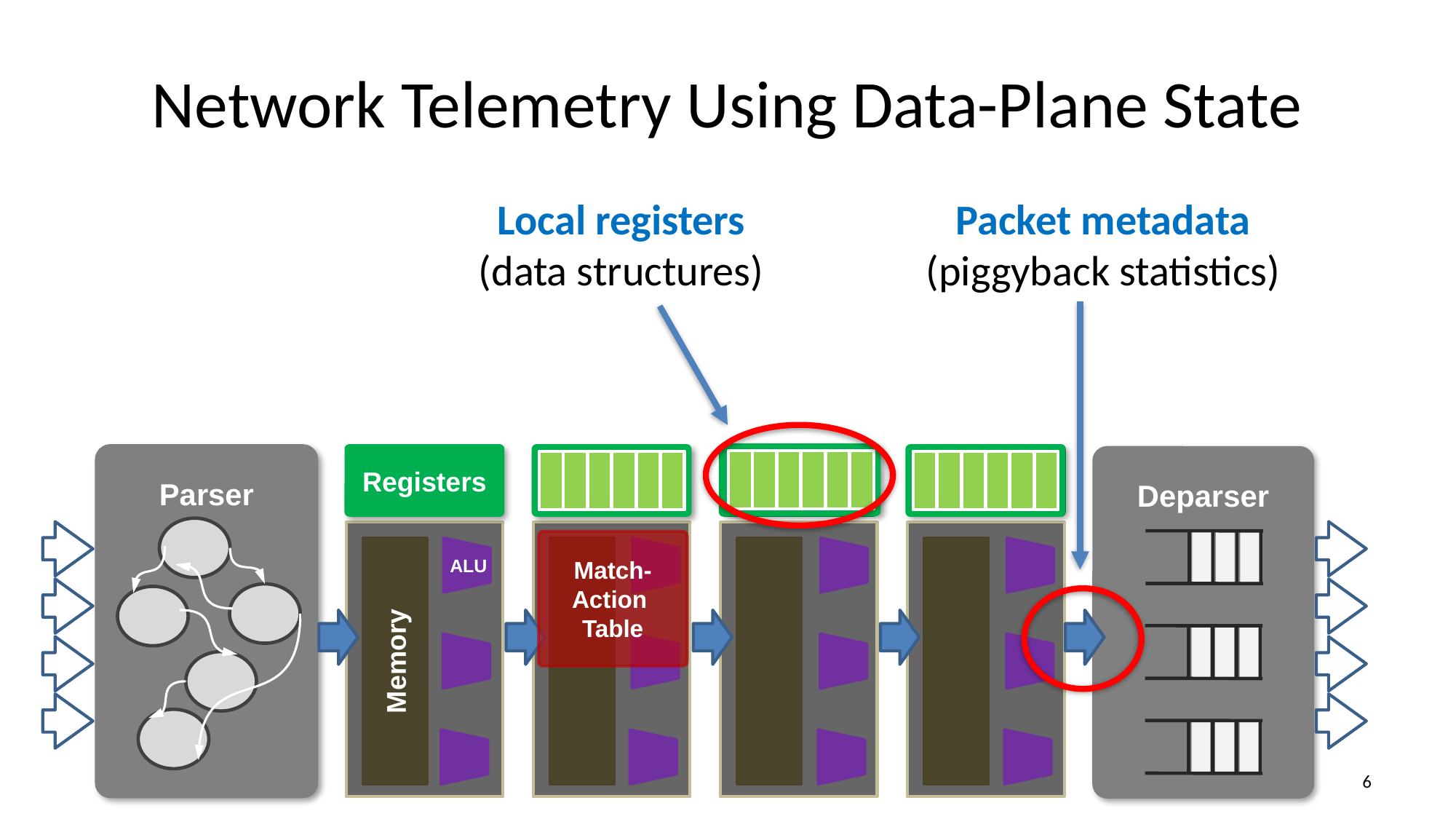

# Network Telemetry Using Data-Plane State
Local registers
(data structures)
Packet metadata
(piggyback statistics)

Parser

Registers

Deparser

Match-
Action
Table
Memory

ALU

6